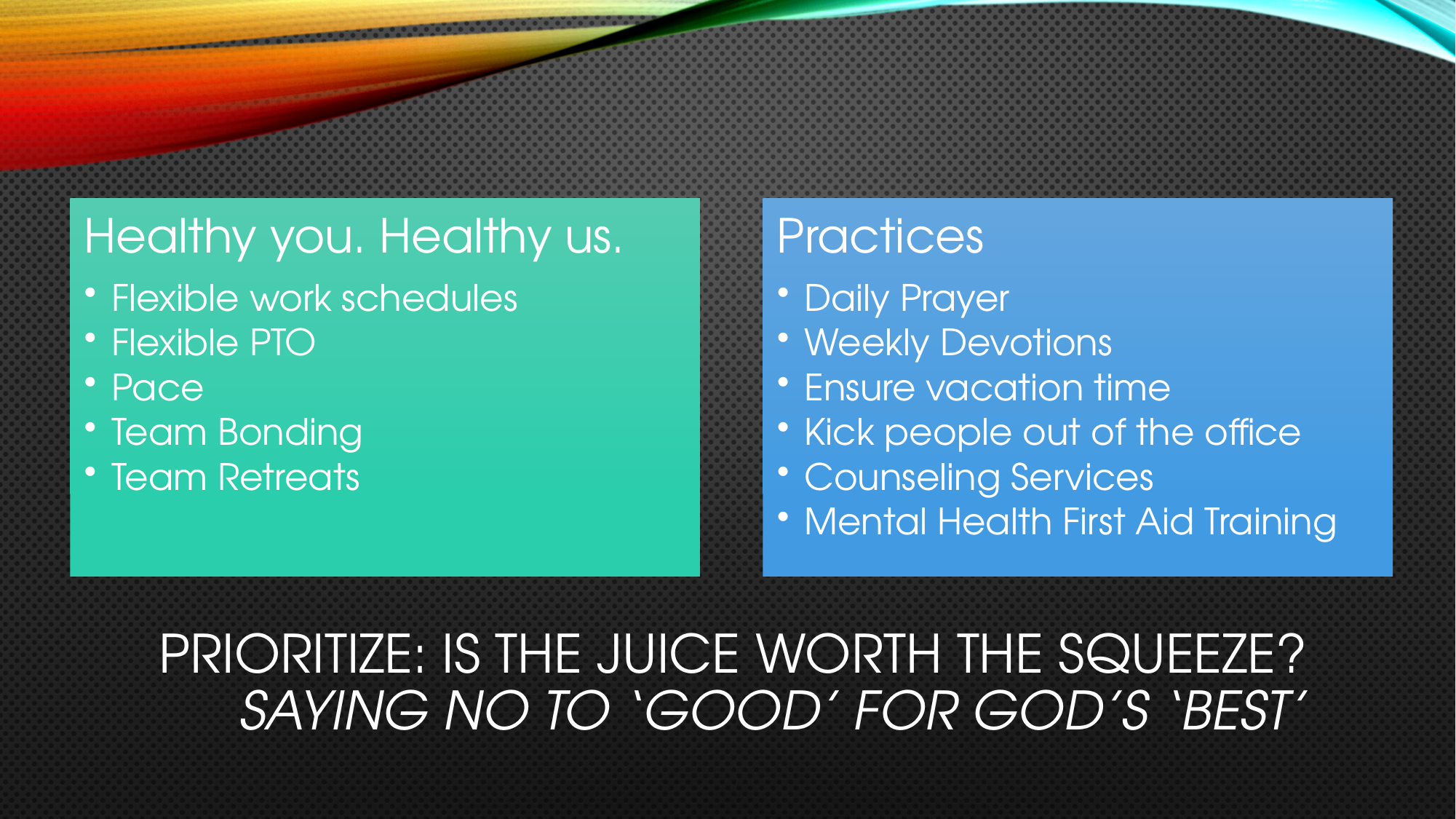

Healthy you. Healthy us.
Flexible work schedules
Flexible PTO
Pace
Team Bonding
Team Retreats
Practices
Daily Prayer
Weekly Devotions
Ensure vacation time
Kick people out of the office
Counseling Services
Mental Health First Aid Training
# Prioritize: Is the juice worth the squeeze? Saying no to ‘good’ for god’s ‘best’